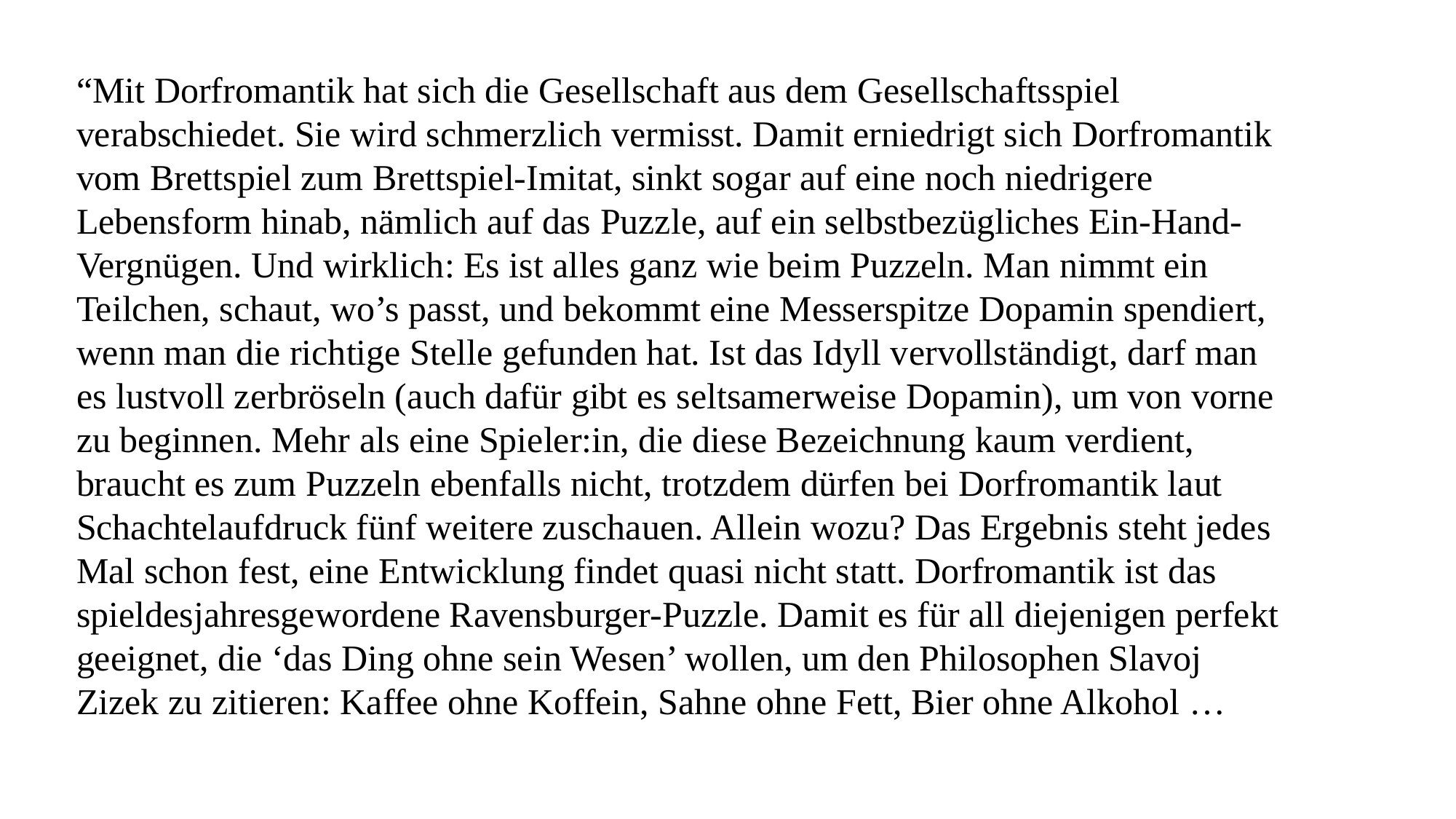

“Mit Dorfromantik hat sich die Gesellschaft aus dem Gesellschaftsspiel verabschiedet. Sie wird schmerzlich vermisst. Damit erniedrigt sich Dorfromantik vom Brettspiel zum Brettspiel-Imitat, sinkt sogar auf eine noch niedrigere Lebensform hinab, nämlich auf das Puzzle, auf ein selbstbezügliches Ein-Hand-Vergnügen. Und wirklich: Es ist alles ganz wie beim Puzzeln. Man nimmt ein Teilchen, schaut, wo’s passt, und bekommt eine Messerspitze Dopamin spendiert, wenn man die richtige Stelle gefunden hat. Ist das Idyll vervollständigt, darf man es lustvoll zerbröseln (auch dafür gibt es seltsamerweise Dopamin), um von vorne zu beginnen. Mehr als eine Spieler:in, die diese Bezeichnung kaum verdient, braucht es zum Puzzeln ebenfalls nicht, trotzdem dürfen bei Dorfromantik laut Schachtelaufdruck fünf weitere zuschauen. Allein wozu? Das Ergebnis steht jedes Mal schon fest, eine Entwicklung findet quasi nicht statt. Dorfromantik ist das spieldesjahresgewordene Ravensburger-Puzzle. Damit es für all diejenigen perfekt geeignet, die ‘das Ding ohne sein Wesen’ wollen, um den Philosophen Slavoj Zizek zu zitieren: Kaffee ohne Koffein, Sahne ohne Fett, Bier ohne Alkohol …